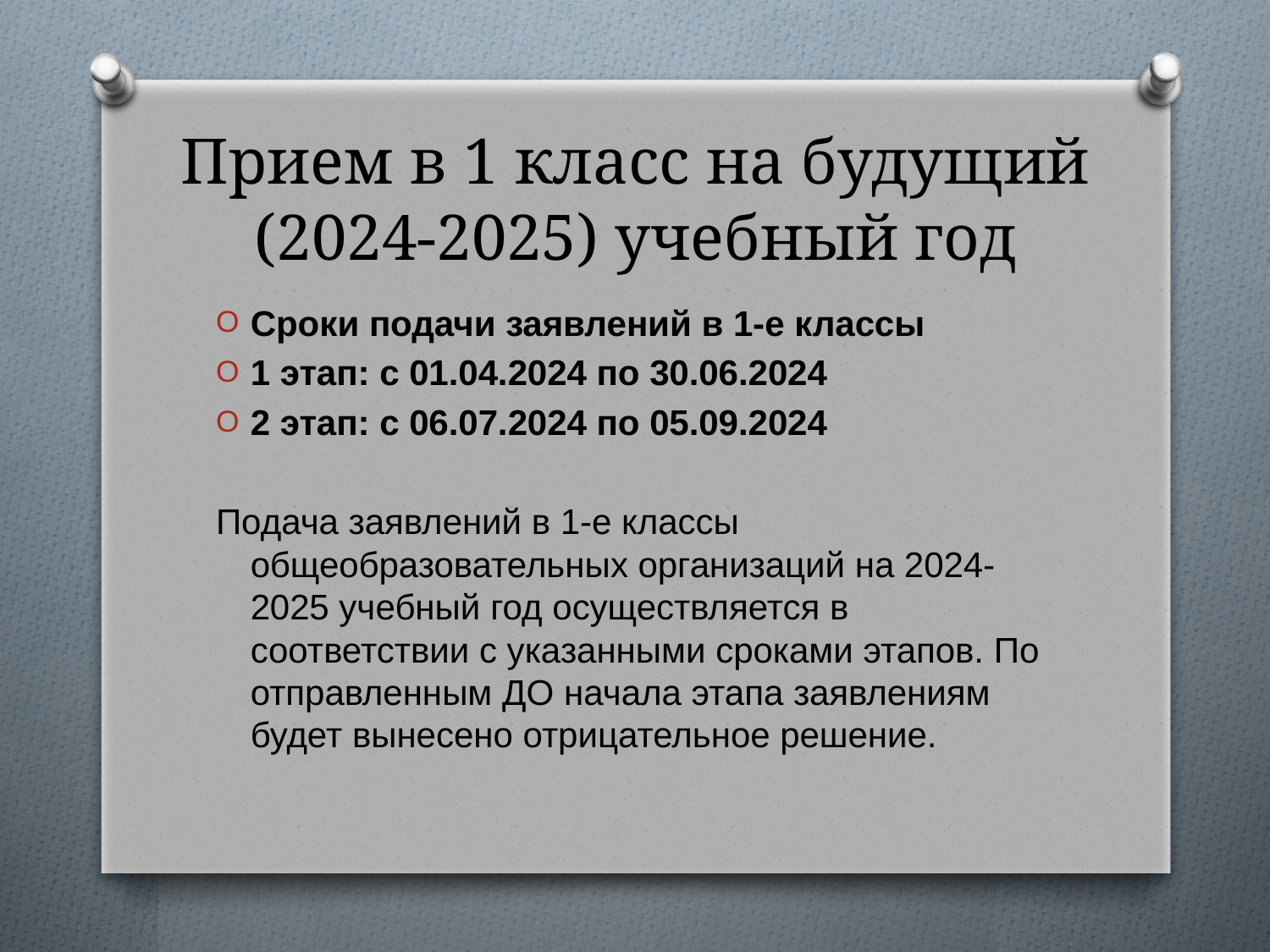

# Прием в 1 класс на будущий (2024-2025) учебный год
Сроки подачи заявлений в 1-е классы
1 этап: с 01.04.2024 по 30.06.2024
2 этап: с 06.07.2024 по 05.09.2024

Подача заявлений в 1-е классы общеобразовательных организаций на 2024-2025 учебный год осуществляется в соответствии с указанными сроками этапов. По отправленным ДО начала этапа заявлениям будет вынесено отрицательное решение.